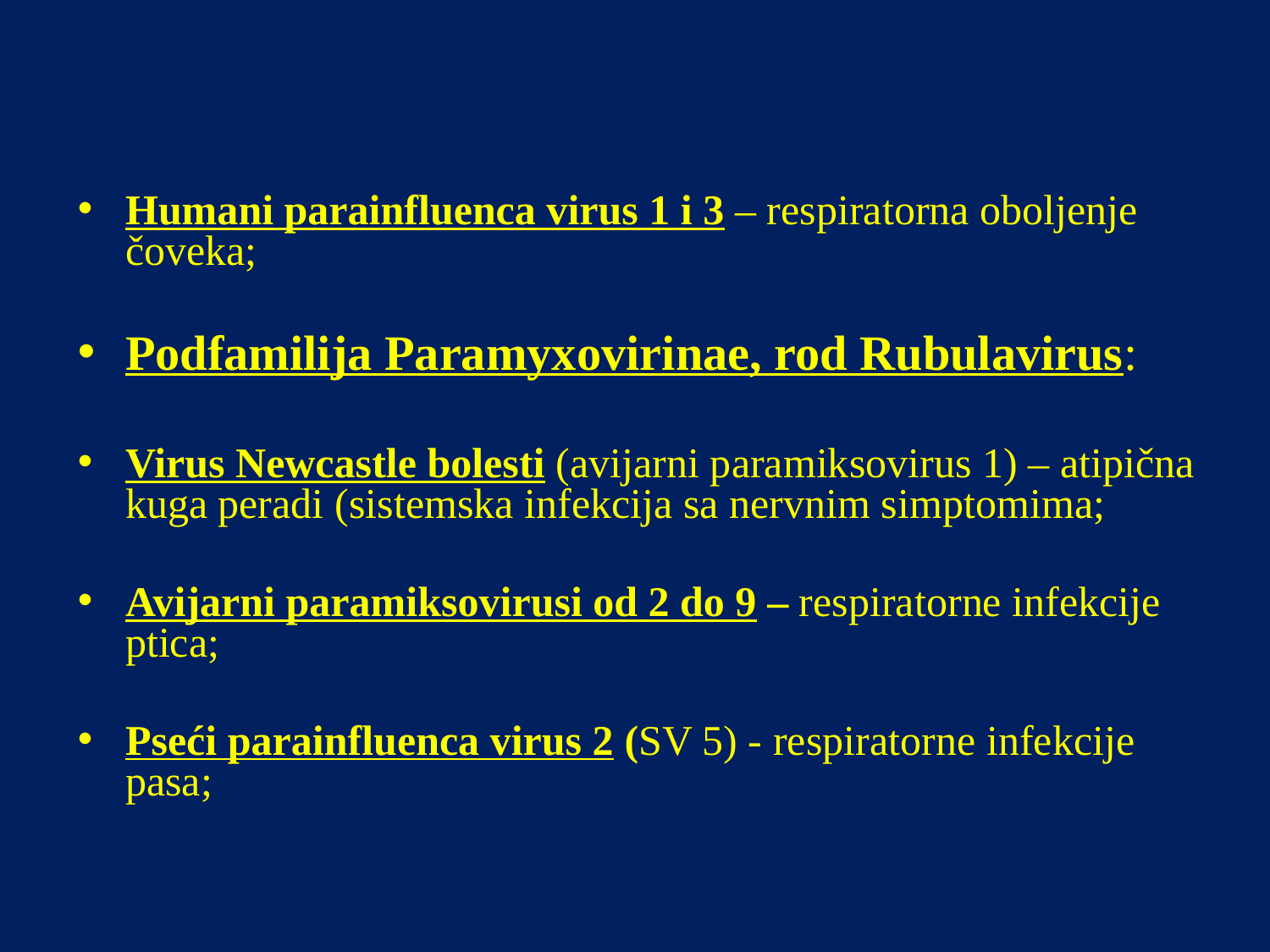

Humani parainfluenca virus 1 i 3 – respiratorna oboljenje čoveka;

Podfamilija Paramyxovirinae, rod Rubulavirus:

Virus Newcastle bolesti (avijarni paramiksovirus 1) – atipična kuga peradi (sistemska infekcija sa nervnim simptomima;

Avijarni paramiksovirusi od 2 do 9 – respiratorne infekcije ptica;

Pseći parainfluenca virus 2 (SV 5) - respiratorne infekcije pasa;